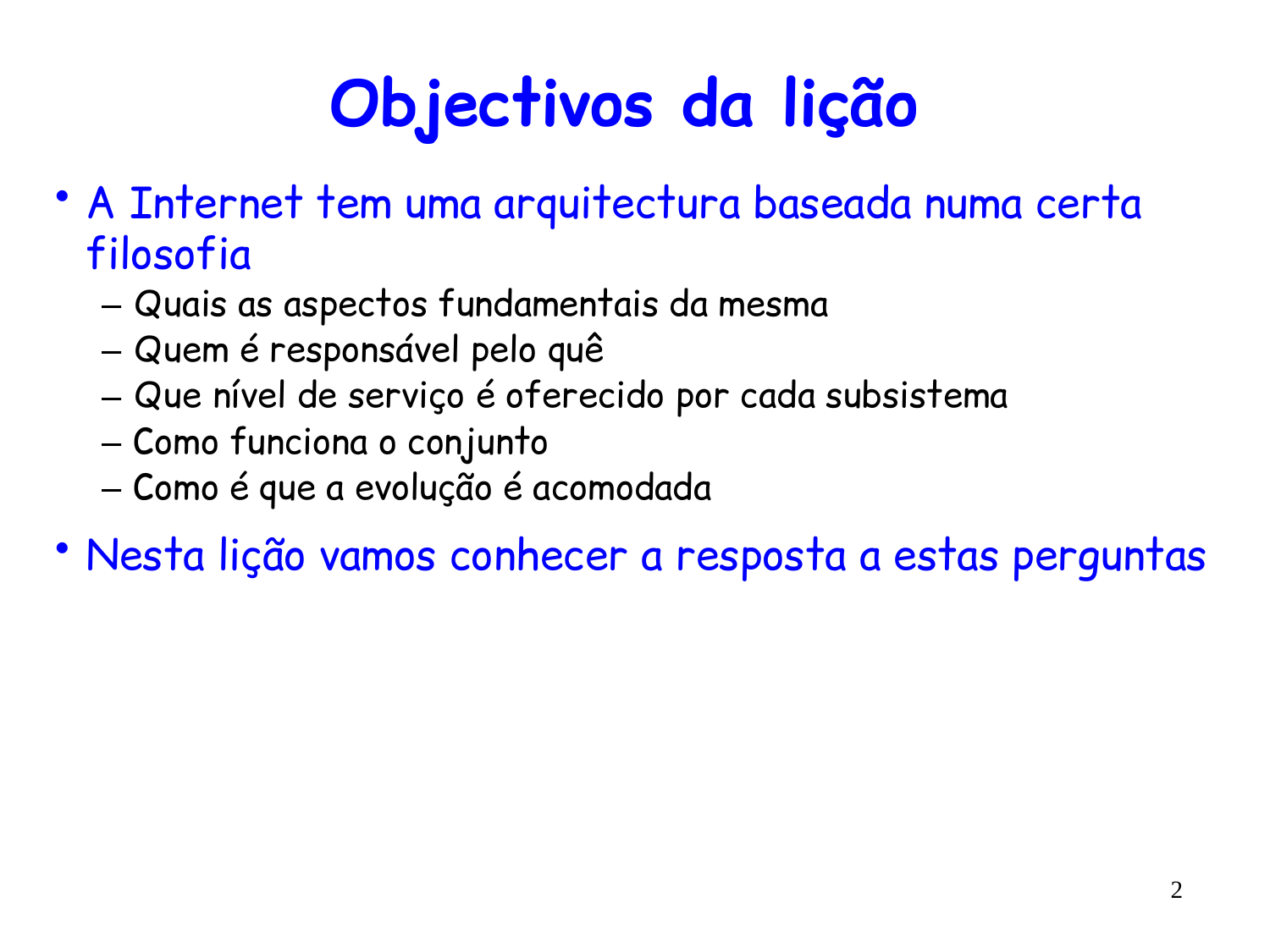

# Objectivos da lição
A Internet tem uma arquitectura baseada numa certa filosofia
Quais as aspectos fundamentais da mesma
Quem é responsável pelo quê
Que nível de serviço é oferecido por cada subsistema
Como funciona o conjunto
Como é que a evolução é acomodada
Nesta lição vamos conhecer a resposta a estas perguntas

2